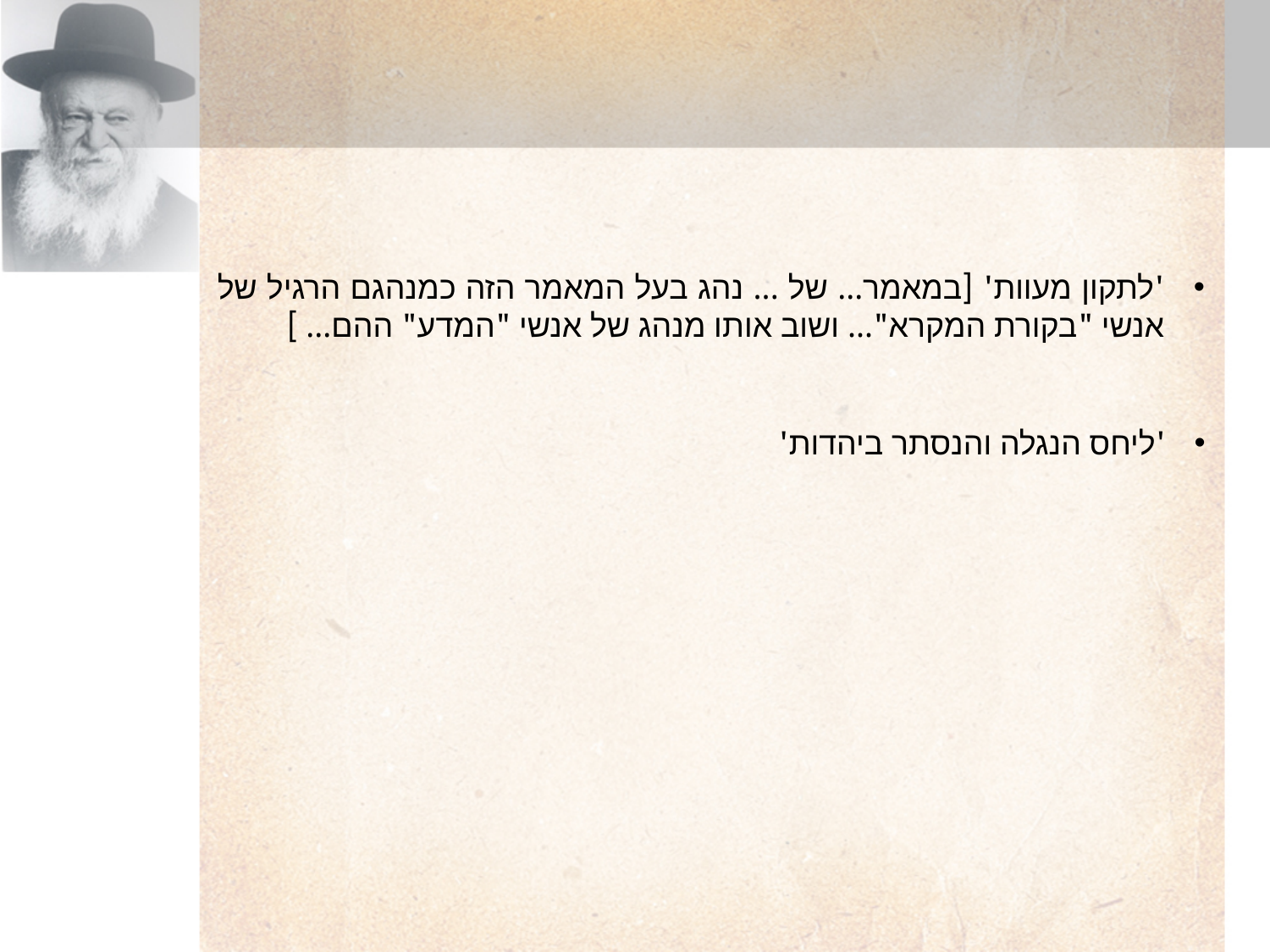

'לתקון מעוות' [במאמר... של ... נהג בעל המאמר הזה כמנהגם הרגיל של אנשי "בקורת המקרא"... ושוב אותו מנהג של אנשי "המדע" ההם... ]
'ליחס הנגלה והנסתר ביהדות'